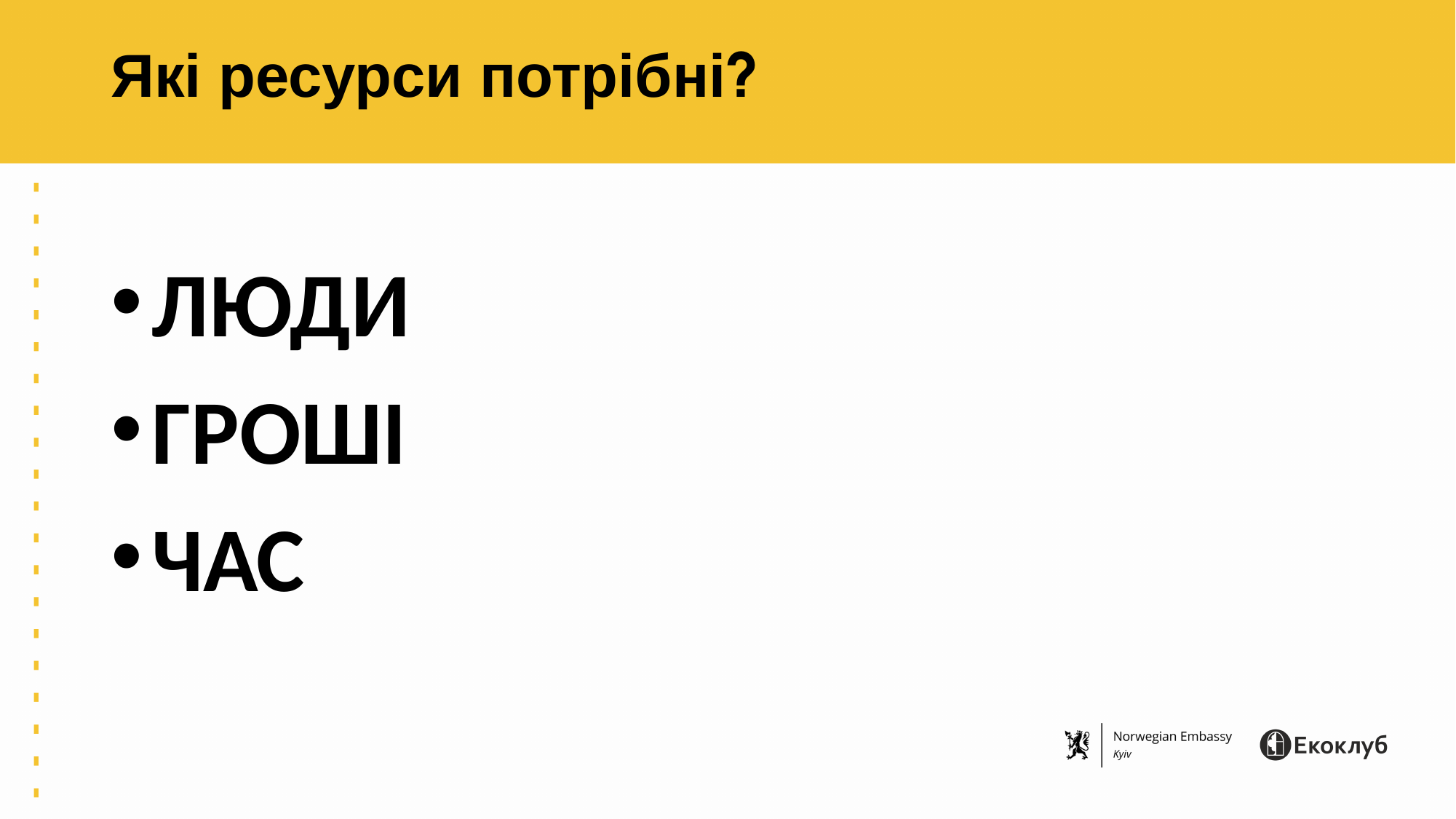

# Які ресурси потрібні?
ЛЮДИ
ГРОШІ
ЧАС